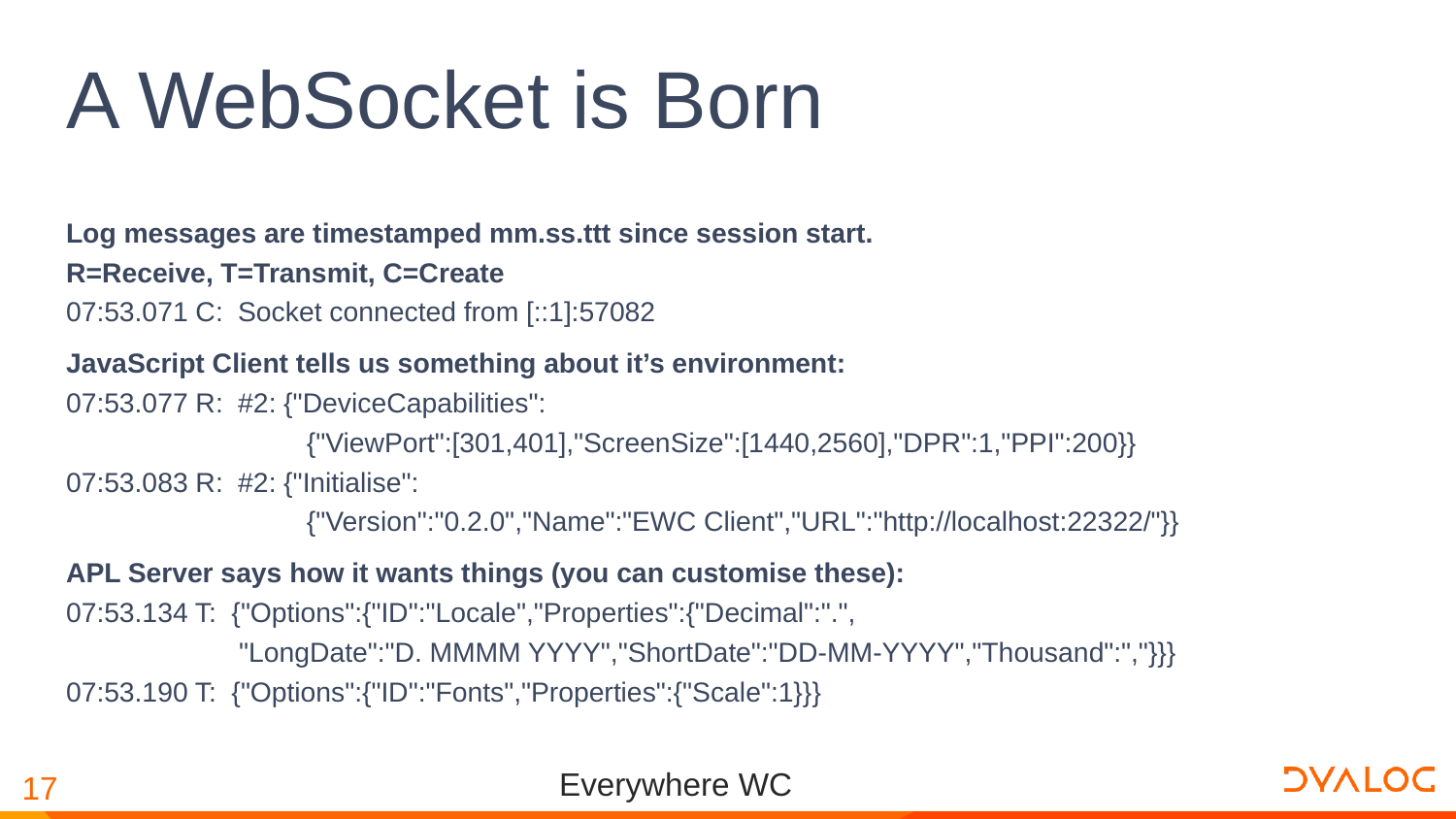

# A WebSocket is Born
Log messages are timestamped mm.ss.ttt since session start.
R=Receive, T=Transmit, C=Create
07:53.071 C:  Socket connected from [::1]:57082
JavaScript Client tells us something about it’s environment:
07:53.077 R:  #2: {"DeviceCapabilities":
                                {"ViewPort":[301,401],"ScreenSize":[1440,2560],"DPR":1,"PPI":200}}
07:53.083 R:  #2: {"Initialise":
                                {"Version":"0.2.0","Name":"EWC Client","URL":"http://localhost:22322/"}}
APL Server says how it wants things (you can customise these):
07:53.134 T:  {"Options":{"ID":"Locale","Properties":{"Decimal":".",
                       "LongDate":"D. MMMM YYYY","ShortDate":"DD-MM-YYYY","Thousand":","}}}
07:53.190 T:  {"Options":{"ID":"Fonts","Properties":{"Scale":1}}}